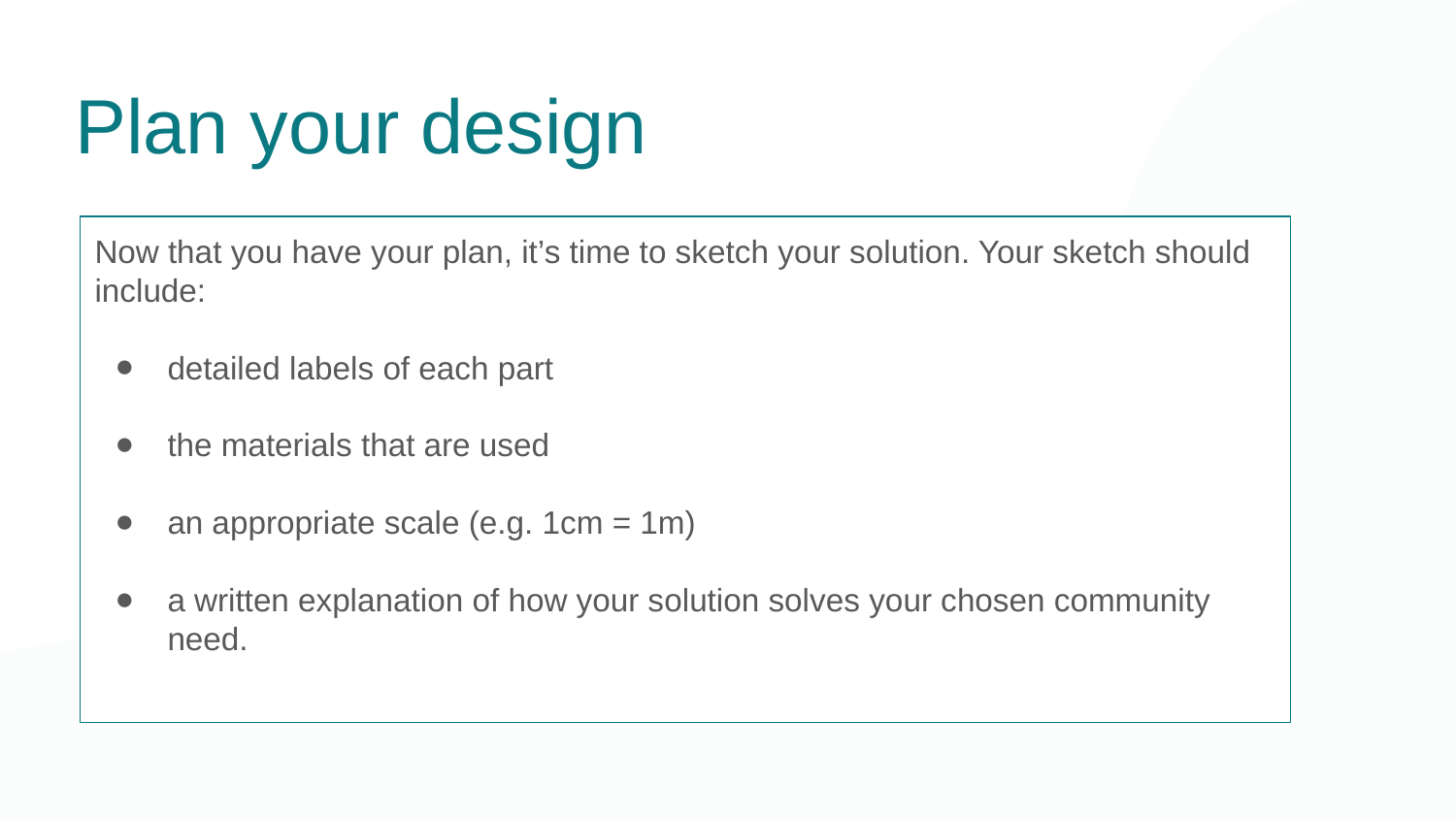

Plan your design

Now that you have your plan, it’s time to sketch your solution. Your sketch should include:

detailed labels of each part

the materials that are used

an appropriate scale (e.g. 1cm = 1m)

a written explanation of how your solution solves your chosen community need.